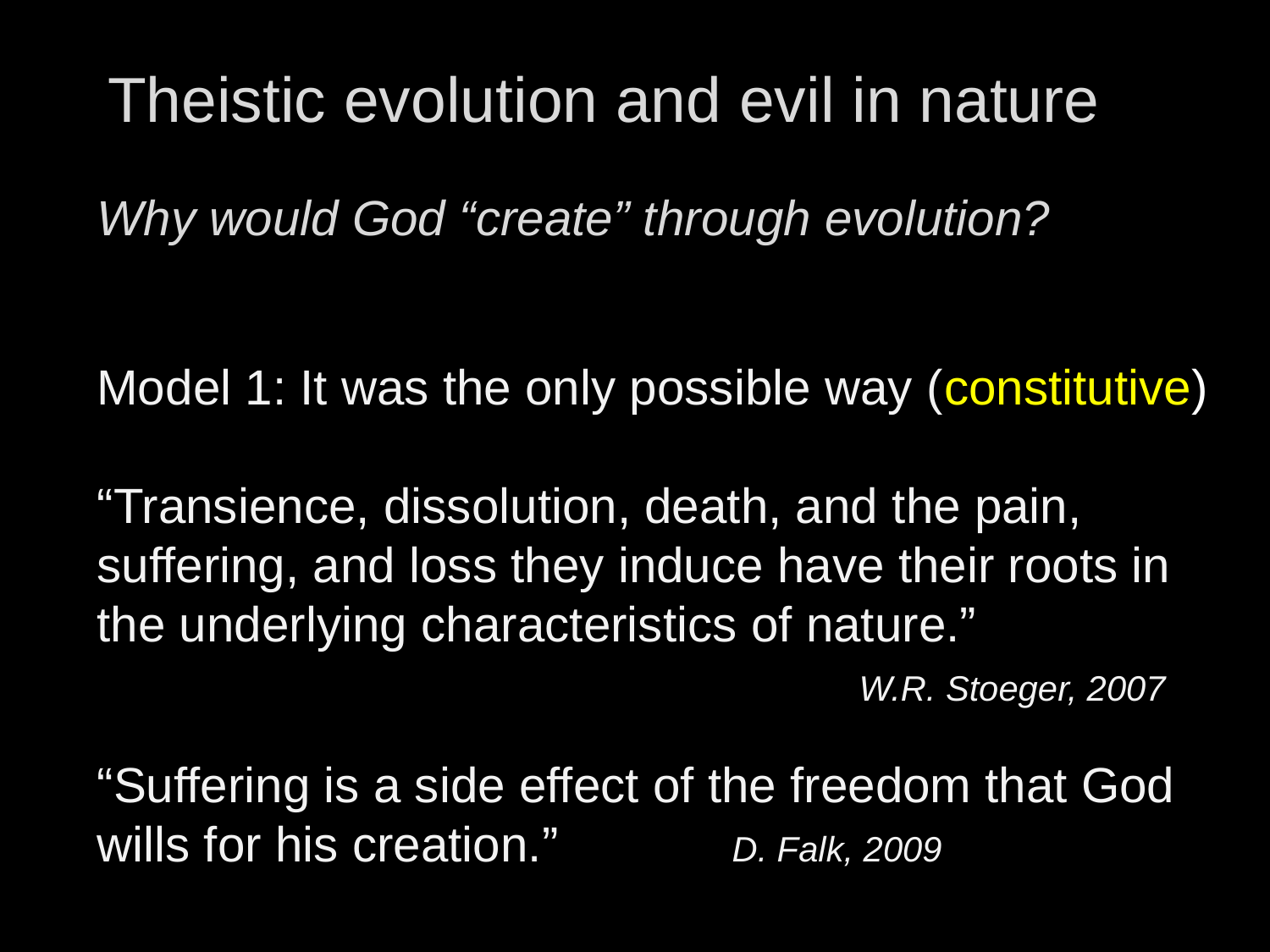

Theistic evolution and evil in nature

Why would God “create” through evolution?
Model 1: It was the only possible way (constitutive)

“Transience, dissolution, death, and the pain, suffering, and loss they induce have their roots in the underlying characteristics of nature.”								W.R. Stoeger, 2007

“Suffering is a side effect of the freedom that God wills for his creation.”		D. Falk, 2009